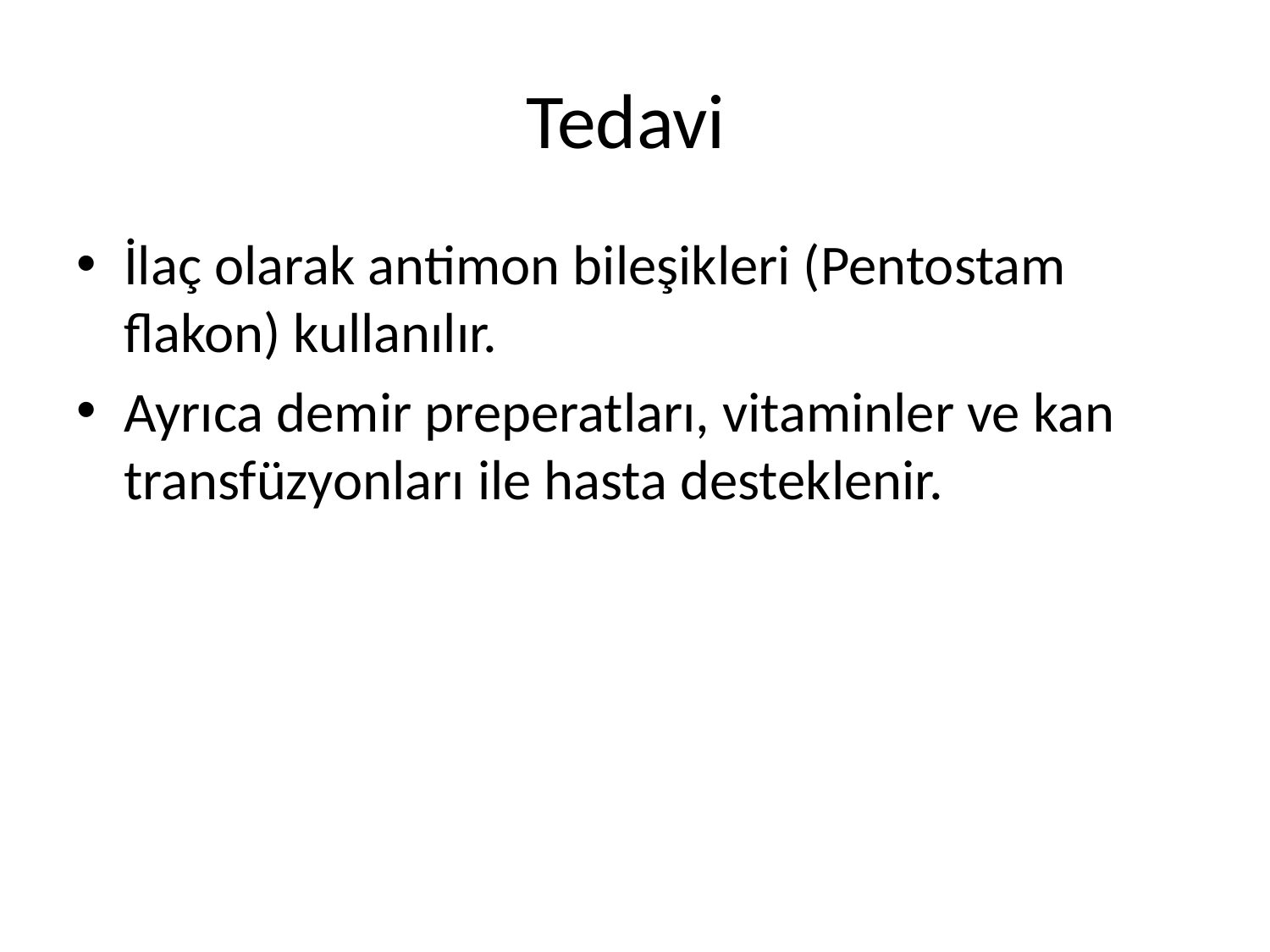

# Tedavi
İlaç olarak antimon bileşikleri (Pentostam flakon) kullanılır.
Ayrıca demir preperatları, vitaminler ve kan transfüzyonları ile hasta desteklenir.